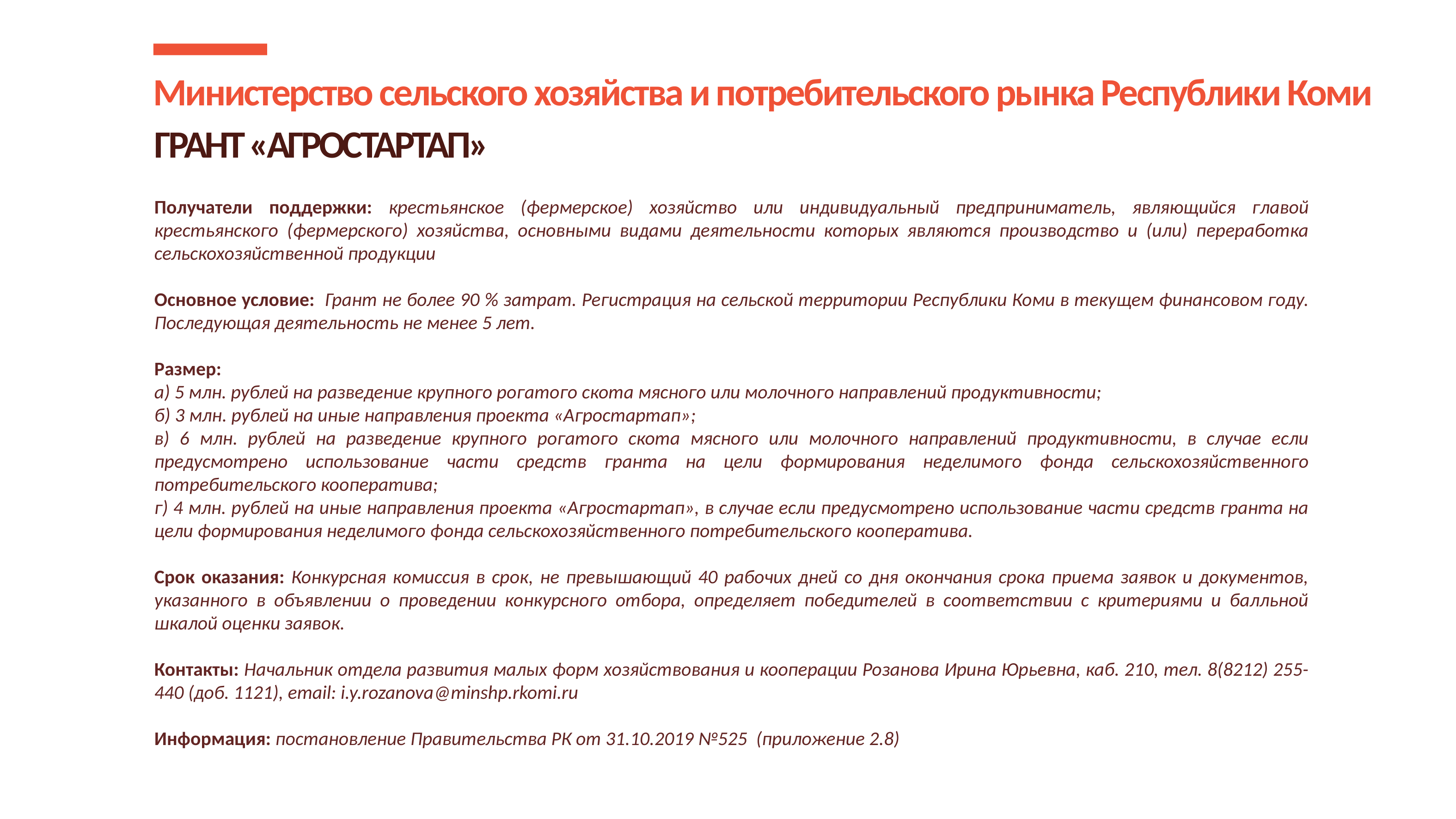

Министерство сельского хозяйства и потребительского рынка Республики Коми
ГРАНТ «АГРОСТАРТАП»

Получатели поддержки: крестьянское (фермерское) хозяйство или индивидуальный предприниматель, являющийся главой крестьянского (фермерского) хозяйства, основными видами деятельности которых являются производство и (или) переработка сельскохозяйственной продукции

Основное условие:  Грант не более 90 % затрат. Регистрация на сельской территории Республики Коми в текущем финансовом году. Последующая деятельность не менее 5 лет.

Размер:
а) 5 млн. рублей на разведение крупного рогатого скота мясного или молочного направлений продуктивности;
б) 3 млн. рублей на иные направления проекта «Агростартап»;
в) 6 млн. рублей на разведение крупного рогатого скота мясного или молочного направлений продуктивности, в случае если предусмотрено использование части средств гранта на цели формирования неделимого фонда сельскохозяйственного потребительского кооператива;
г) 4 млн. рублей на иные направления проекта «Агростартап», в случае если предусмотрено использование части средств гранта на цели формирования неделимого фонда сельскохозяйственного потребительского кооператива.

Срок оказания: Конкурсная комиссия в срок, не превышающий 40 рабочих дней со дня окончания срока приема заявок и документов, указанного в объявлении о проведении конкурсного отбора, определяет победителей в соответствии с критериями и балльной шкалой оценки заявок.

Контакты: Начальник отдела развития малых форм хозяйствования и кооперации Розанова Ирина Юрьевна, каб. 210, тел. 8(8212) 255-440 (доб. 1121), еmail: i.y.rozanova@minshp.rkomi.ru

Информация: постановление Правительства РК от 31.10.2019 №525  (приложение 2.8)